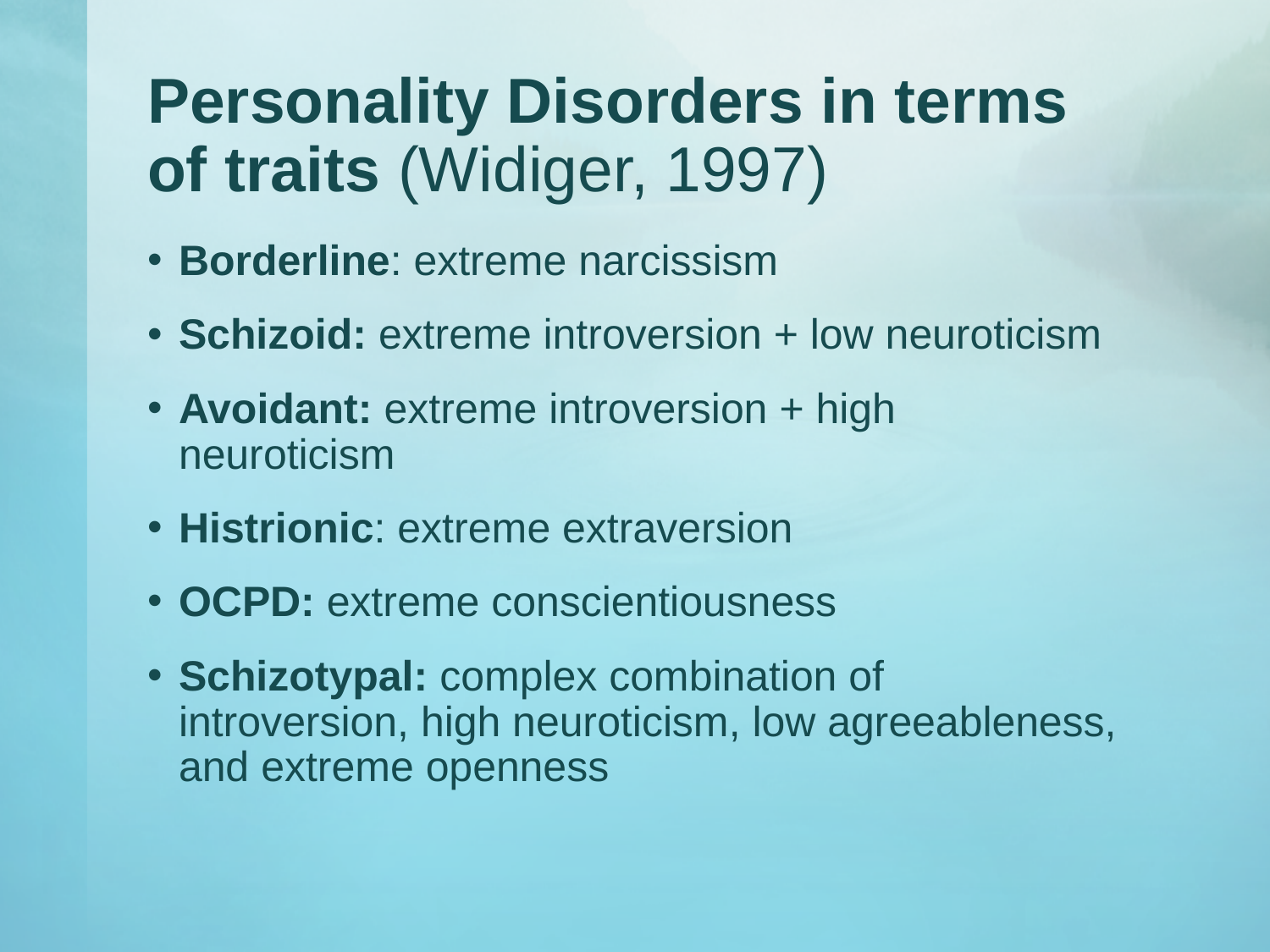

# Personality Disorders in terms of traits (Widiger, 1997)
Borderline: extreme narcissism
Schizoid: extreme introversion + low neuroticism
Avoidant: extreme introversion + high neuroticism
Histrionic: extreme extraversion
OCPD: extreme conscientiousness
Schizotypal: complex combination of introversion, high neuroticism, low agreeableness, and extreme openness